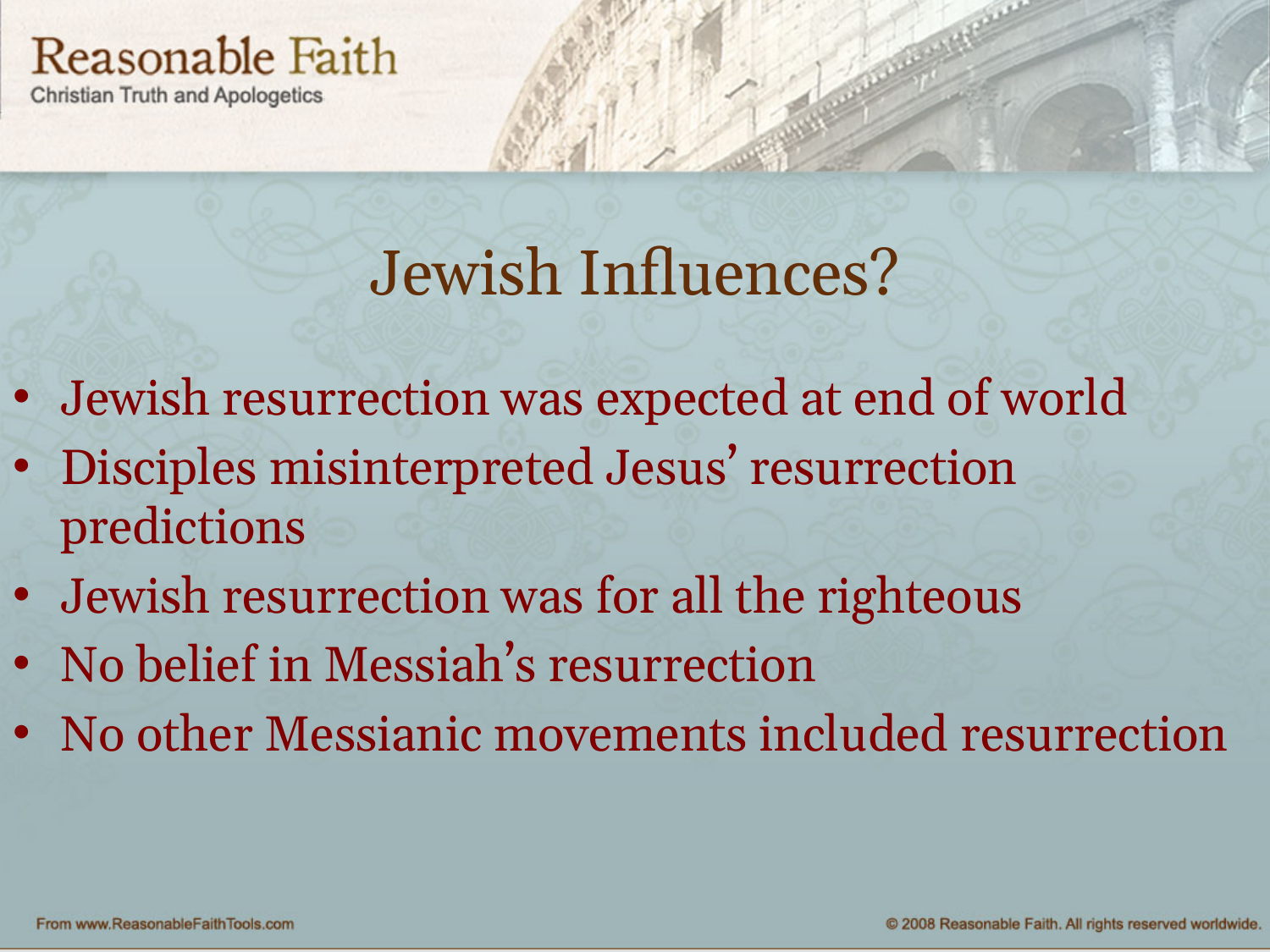

# Jewish Influences?
Jewish resurrection was expected at end of world
Disciples misinterpreted Jesus’ resurrection predictions
Jewish resurrection was for all the righteous
No belief in Messiah’s resurrection
No other Messianic movements included resurrection